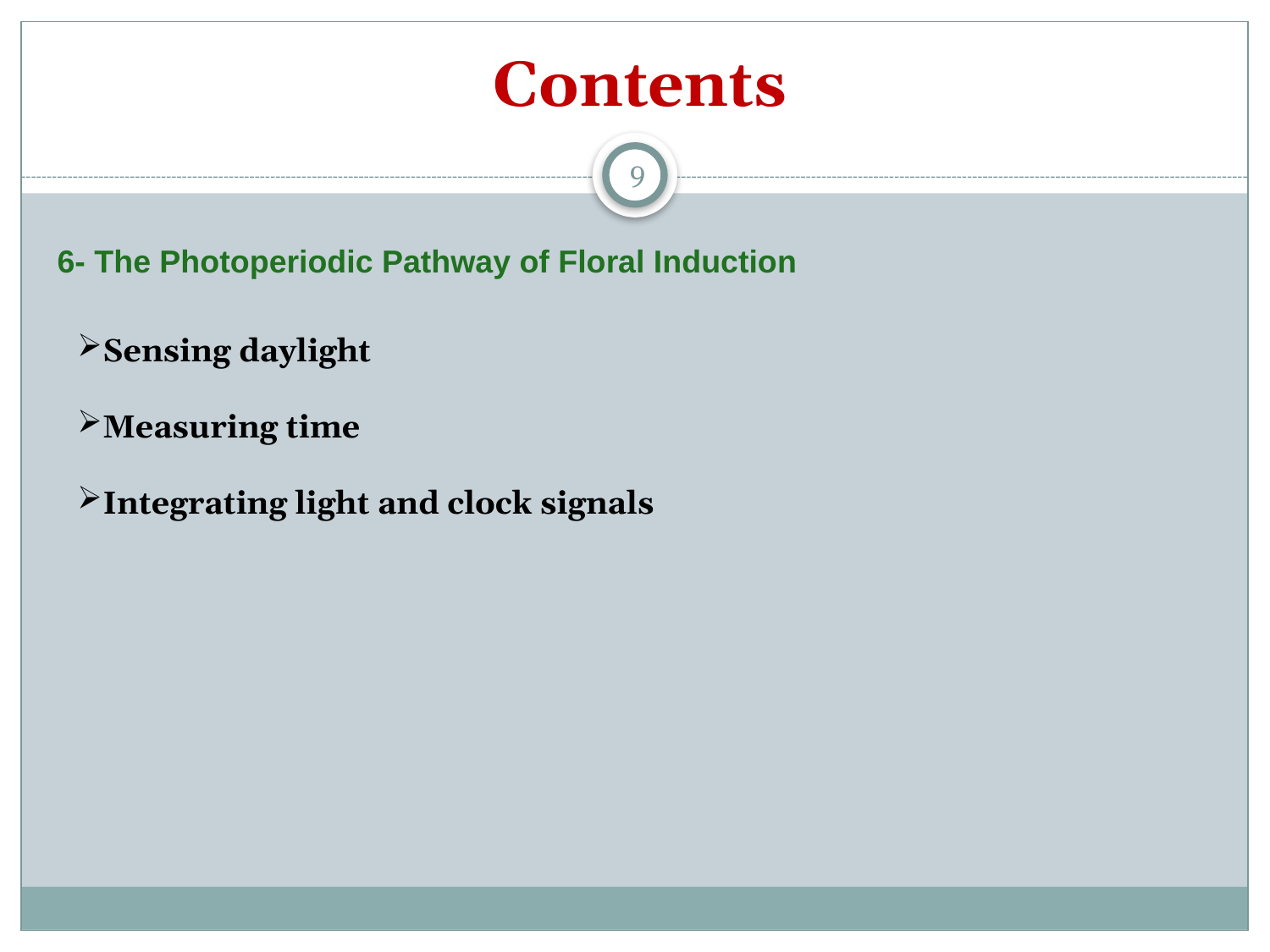

Contents
9
6- The Photoperiodic Pathway of Floral Induction
Sensing daylight
Measuring time
Integrating light and clock signals